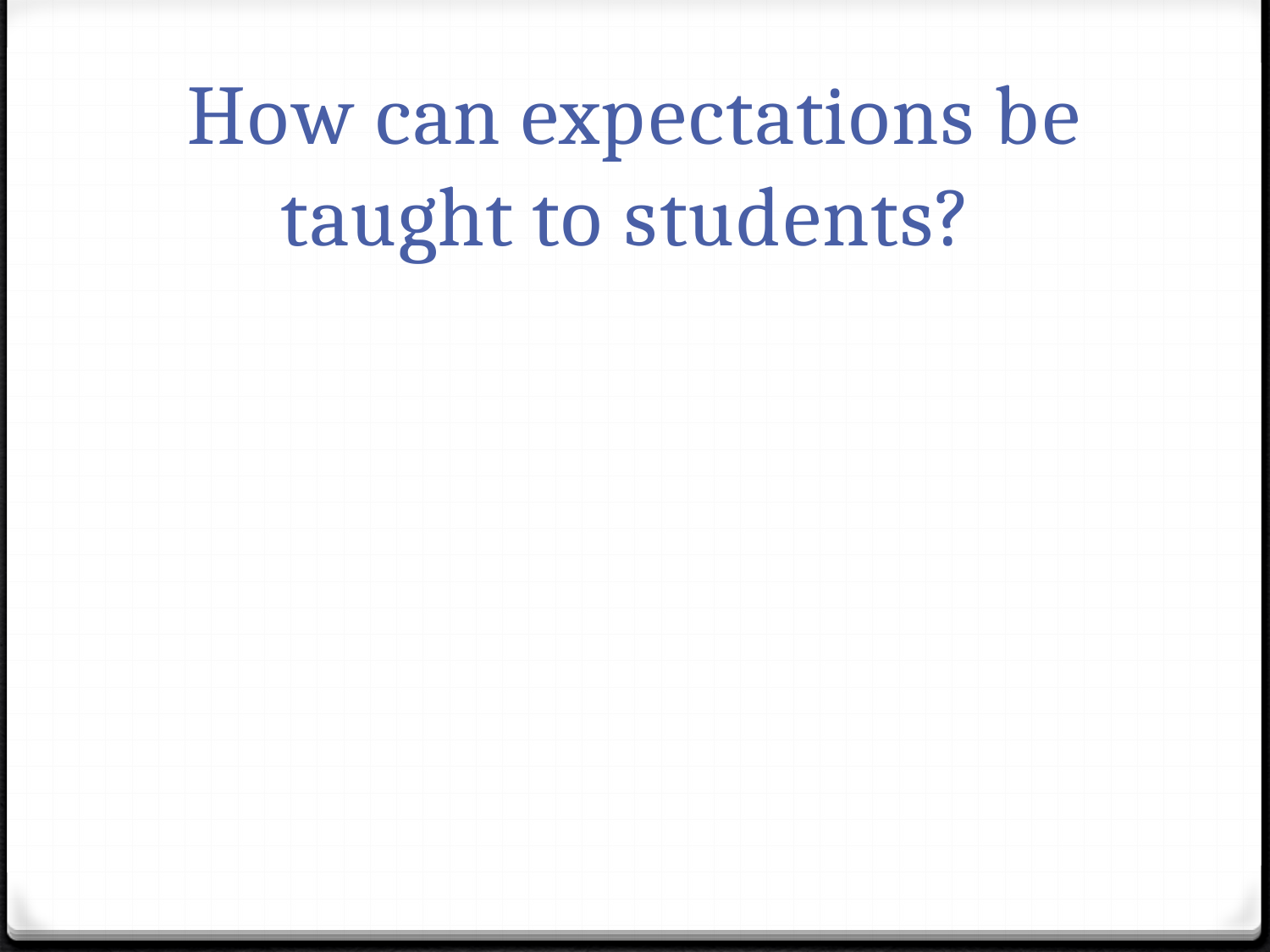

# How can expectations be taught to students?